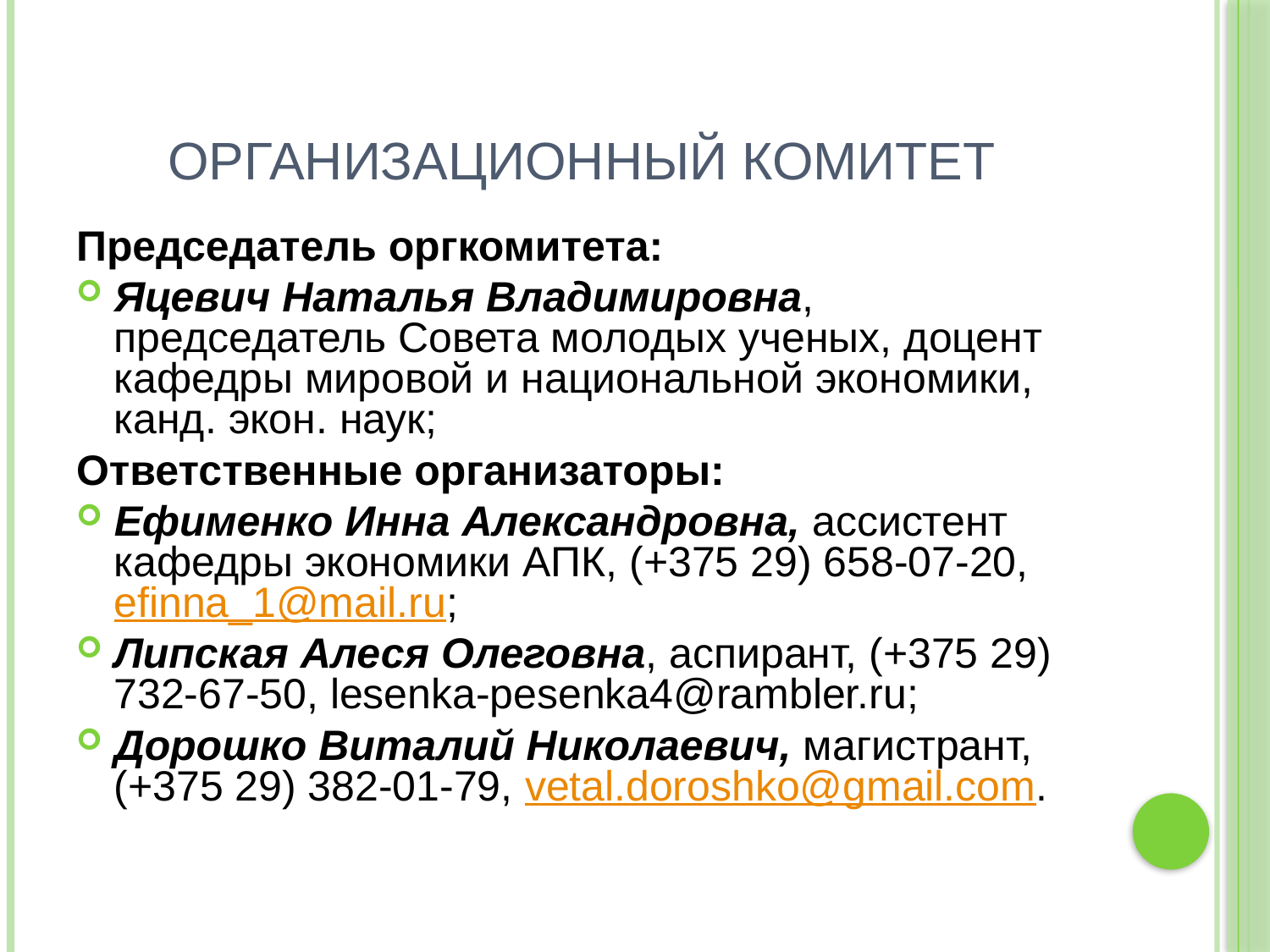

# Организационный комитет
Председатель оргкомитета:
Яцевич Наталья Владимировна, председатель Совета молодых ученых, доцент кафедры мировой и национальной экономики, канд. экон. наук;
Ответственные организаторы:
Ефименко Инна Александровна, ассистент кафедры экономики АПК, (+375 29) 658-07-20, efinna_1@mail.ru;
Липская Алеся Олеговна, аспирант, (+375 29) 732-67-50, lesenka-pesenka4@rambler.ru;
Дорошко Виталий Николаевич, магистрант, (+375 29) 382-01-79, vetal.doroshko@gmail.com.